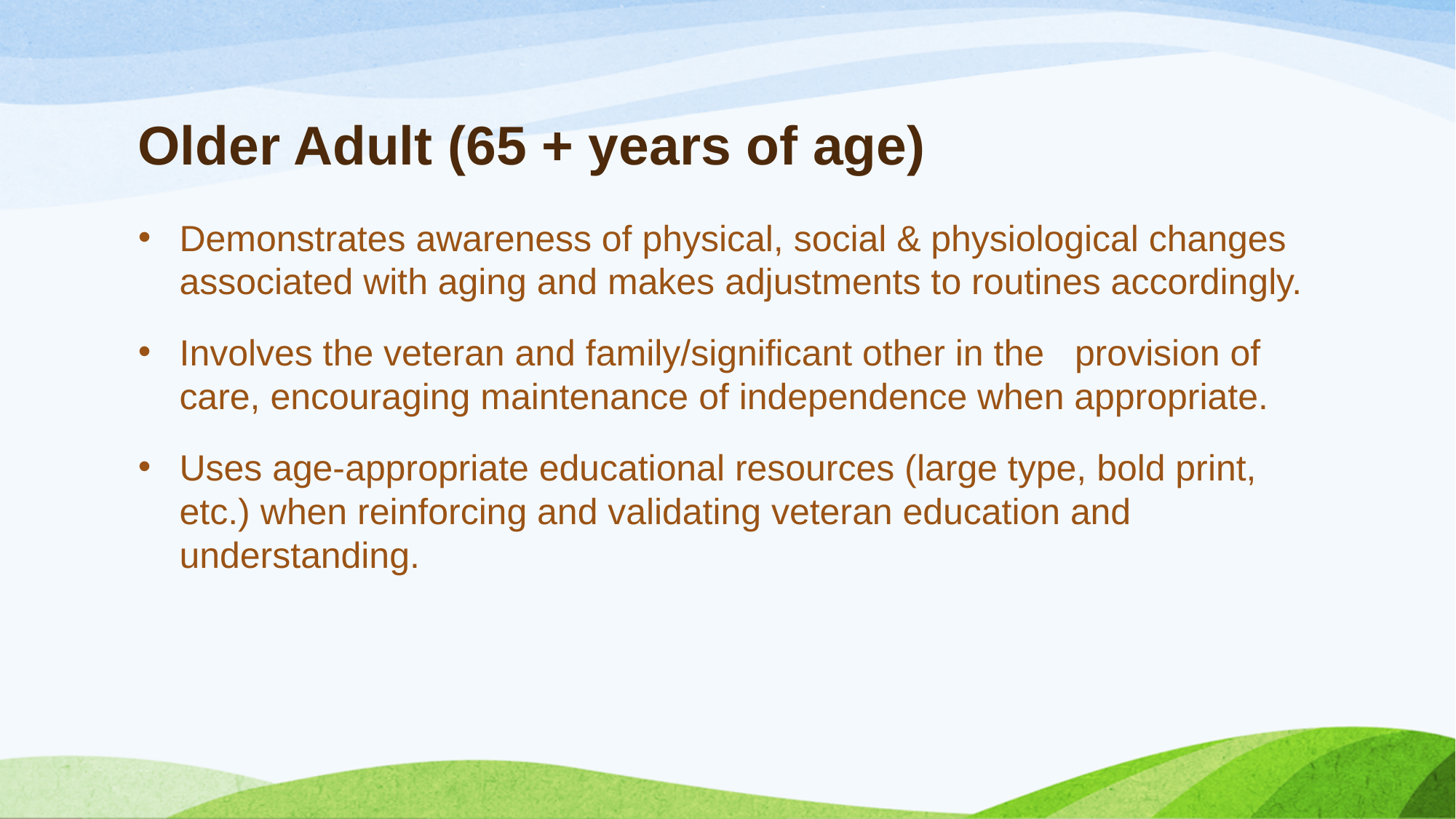

# Older Adult (65 + years of age)
Demonstrates awareness of physical, social & physiological changes associated with aging and makes adjustments to routines accordingly.
Involves the veteran and family/significant other in the   provision of care, encouraging maintenance of independence when appropriate.
Uses age-appropriate educational resources (large type, bold print, etc.) when reinforcing and validating veteran education and understanding.